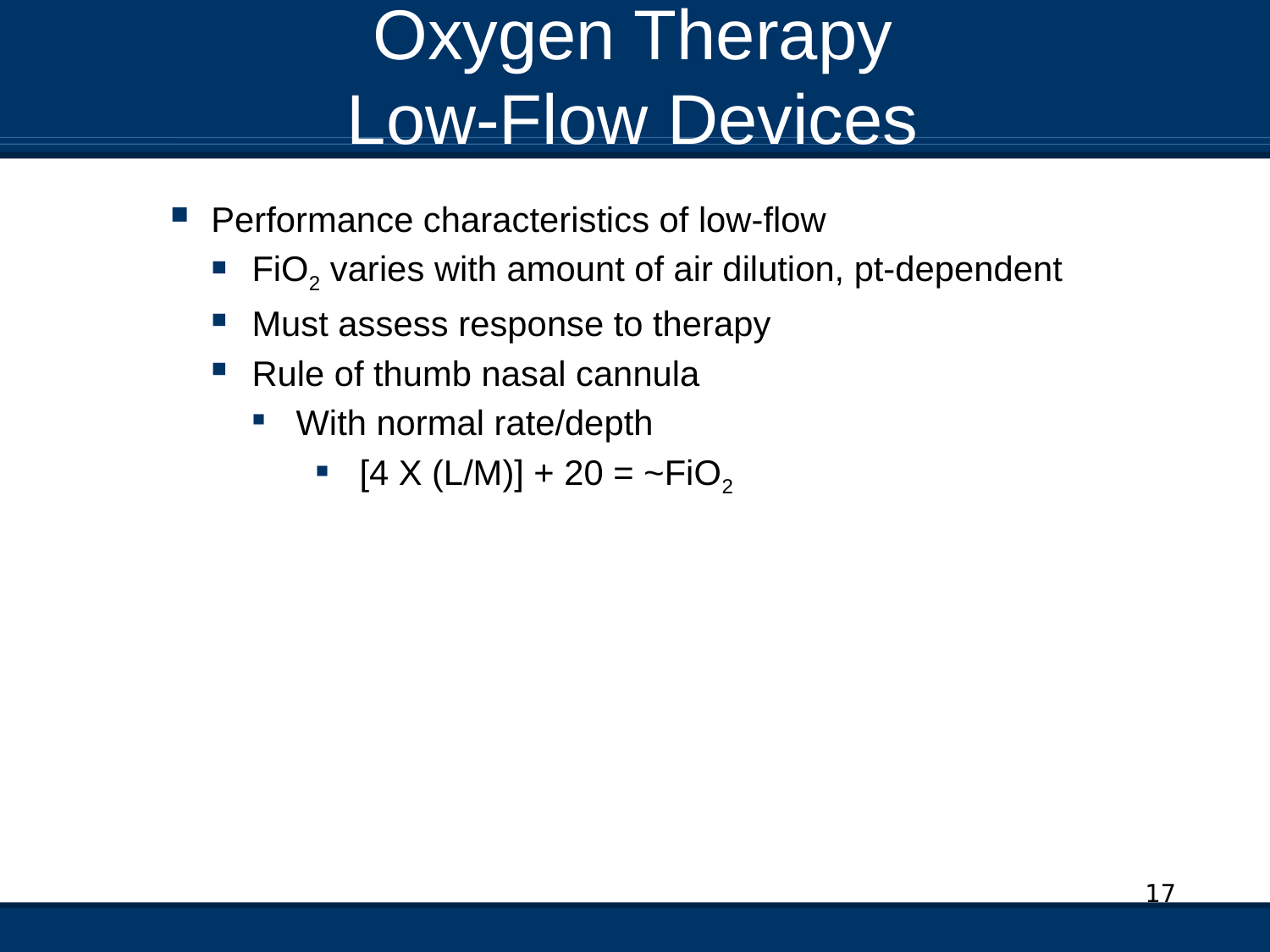

# Oxygen Therapy Low-Flow Devices
Performance characteristics of low-flow
FiO2 varies with amount of air dilution, pt-dependent
Must assess response to therapy
Rule of thumb nasal cannula
With normal rate/depth
[4 X (L/M)] + 20 = ~FiO2

17